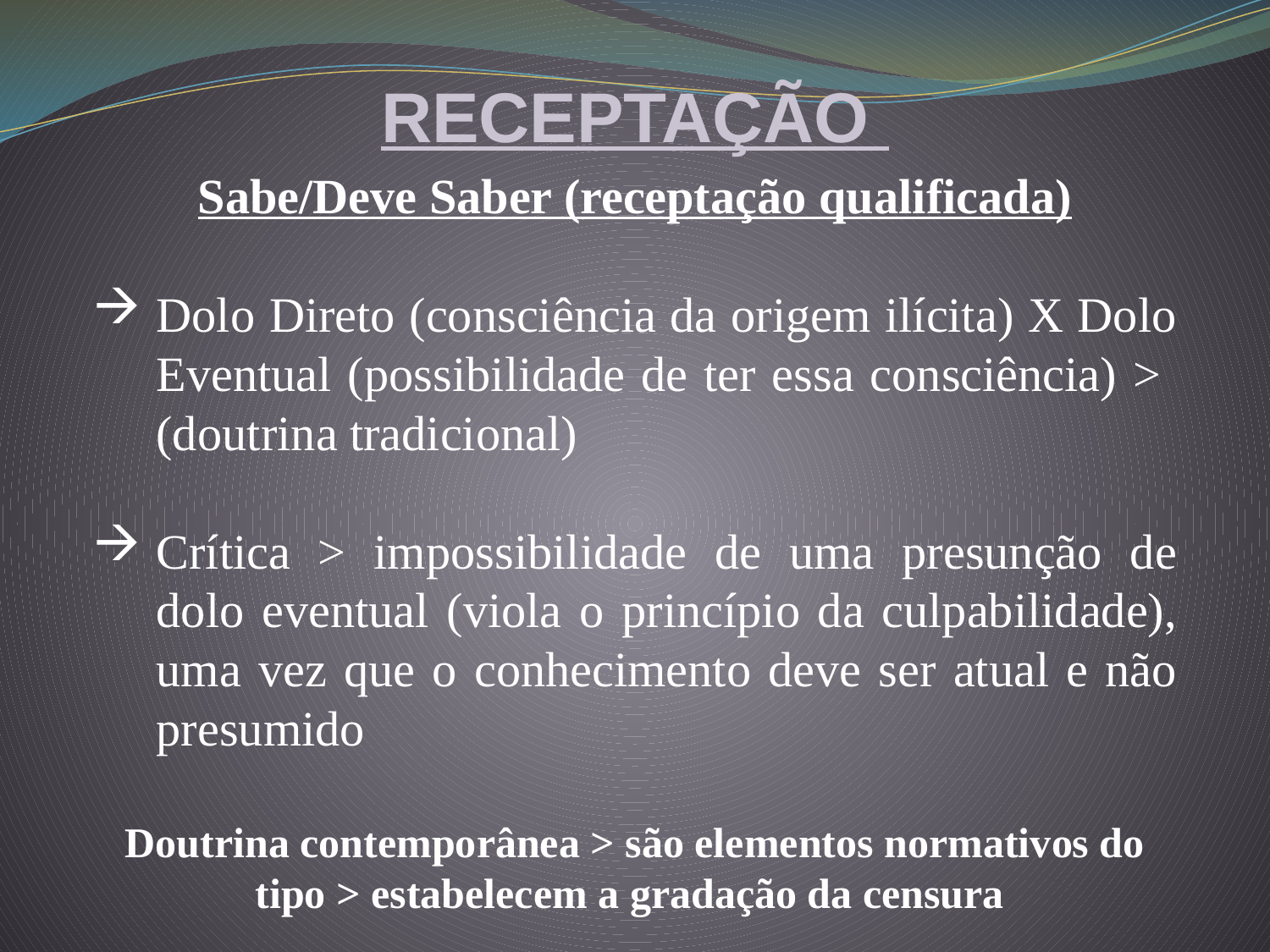

RECEPTAÇÃO
Sabe/Deve Saber (receptação qualificada)

Dolo Direto (consciência da origem ilícita) X Dolo Eventual (possibilidade de ter essa consciência) >  (doutrina tradicional)

Crítica > impossibilidade de uma presunção de dolo eventual (viola o princípio da culpabilidade), uma vez que o conhecimento deve ser atual e não presumido

Doutrina contemporânea > são elementos normativos do tipo > estabelecem a gradação da censura